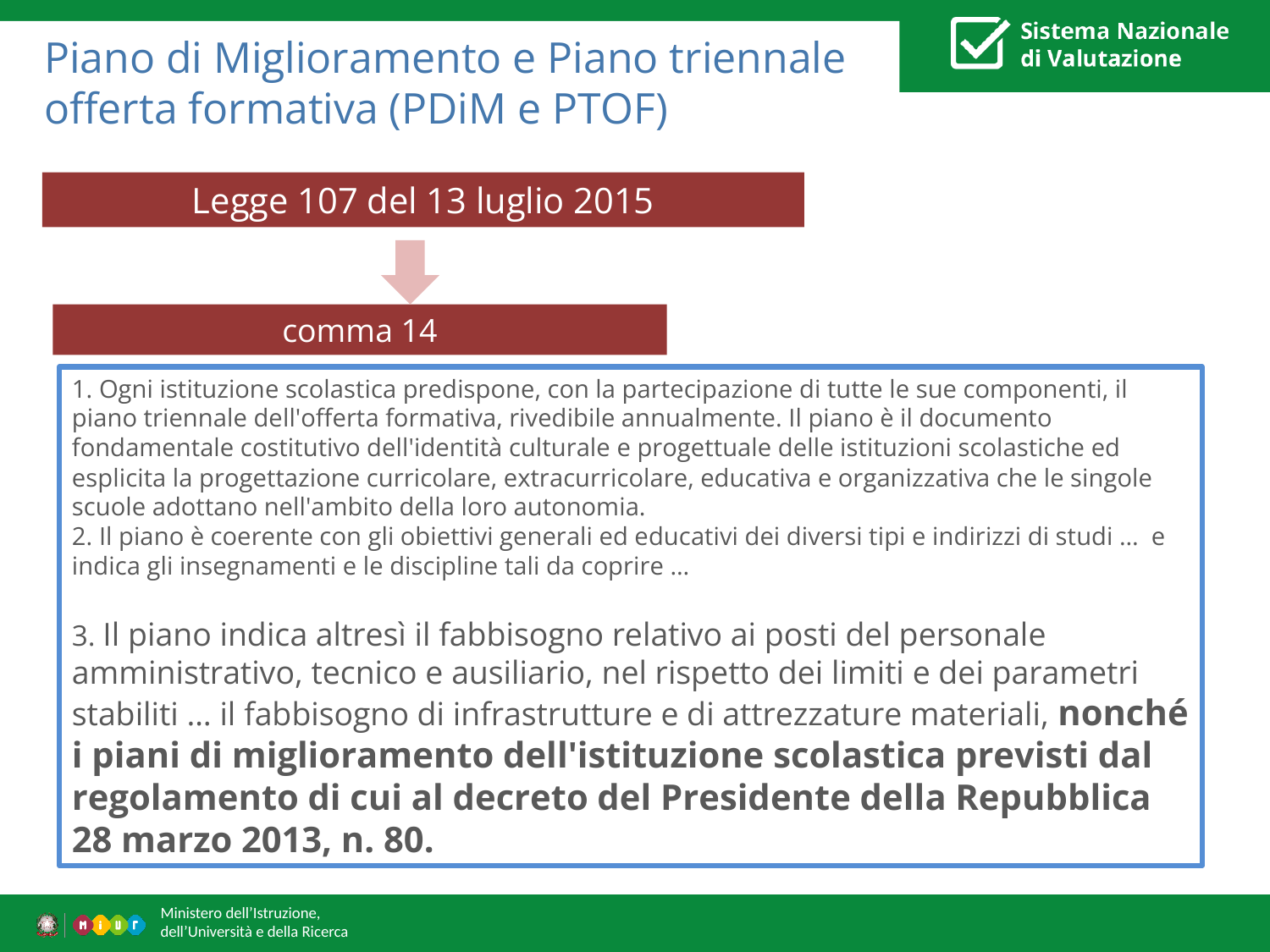

# Piano di Miglioramento e Piano triennale offerta formativa (PDiM e PTOF)
Legge 107 del 13 luglio 2015

comma 14
1. Ogni istituzione scolastica predispone, con la partecipazione di tutte le sue componenti, il piano triennale dell'offerta formativa, rivedibile annualmente. Il piano è il documento fondamentale costitutivo dell'identità culturale e progettuale delle istituzioni scolastiche ed esplicita la progettazione curricolare, extracurricolare, educativa e organizzativa che le singole scuole adottano nell'ambito della loro autonomia.
2. Il piano è coerente con gli obiettivi generali ed educativi dei diversi tipi e indirizzi di studi …  e indica gli insegnamenti e le discipline tali da coprire …

3. Il piano indica altresì il fabbisogno relativo ai posti del personale amministrativo, tecnico e ausiliario, nel rispetto dei limiti e dei parametri stabiliti … il fabbisogno di infrastrutture e di attrezzature materiali, nonché i piani di miglioramento dell'istituzione scolastica previsti dal regolamento di cui al decreto del Presidente della Repubblica 28 marzo 2013, n. 80.